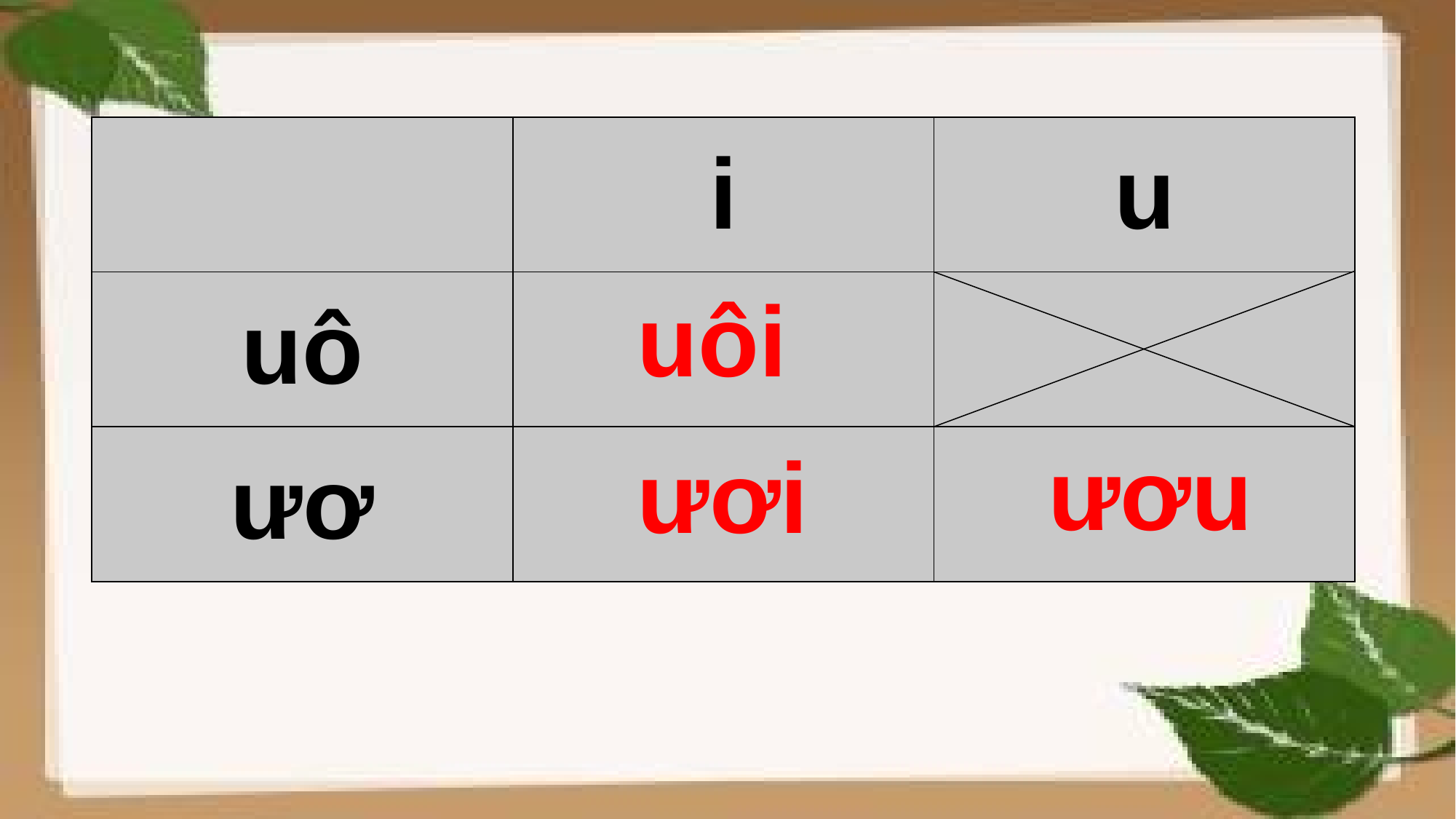

|  | i | u |
| --- | --- | --- |
| uô |  |  |
| ươ |  |  |
uôi
ươu
ươi